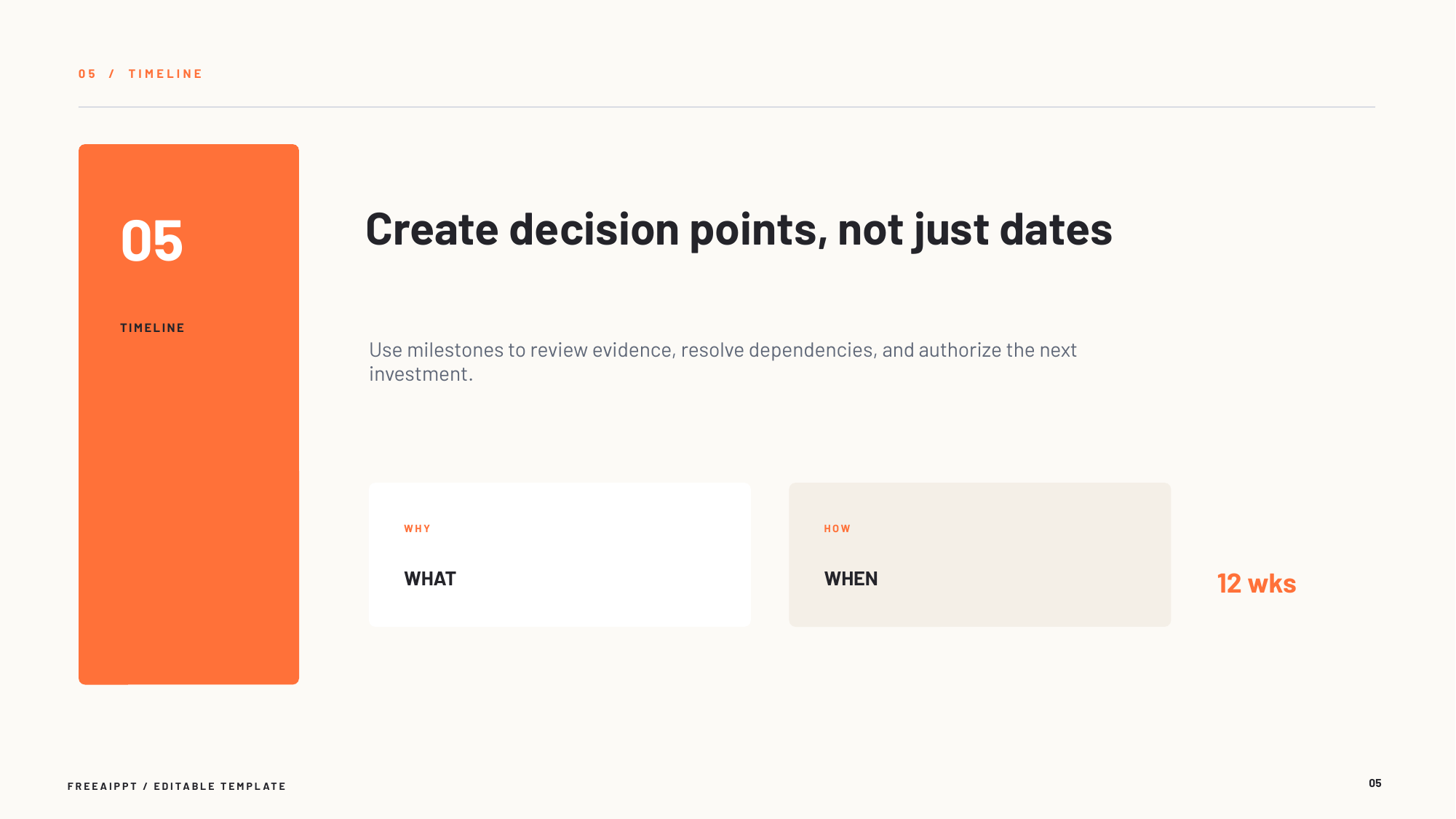

05  /  TIMELINE

Create decision points, not just dates
05
TIMELINE
Use milestones to review evidence, resolve dependencies, and authorize the next investment.

WHY
HOW
12 wks
WHAT
WHEN
05
FREEAIPPT / EDITABLE TEMPLATE